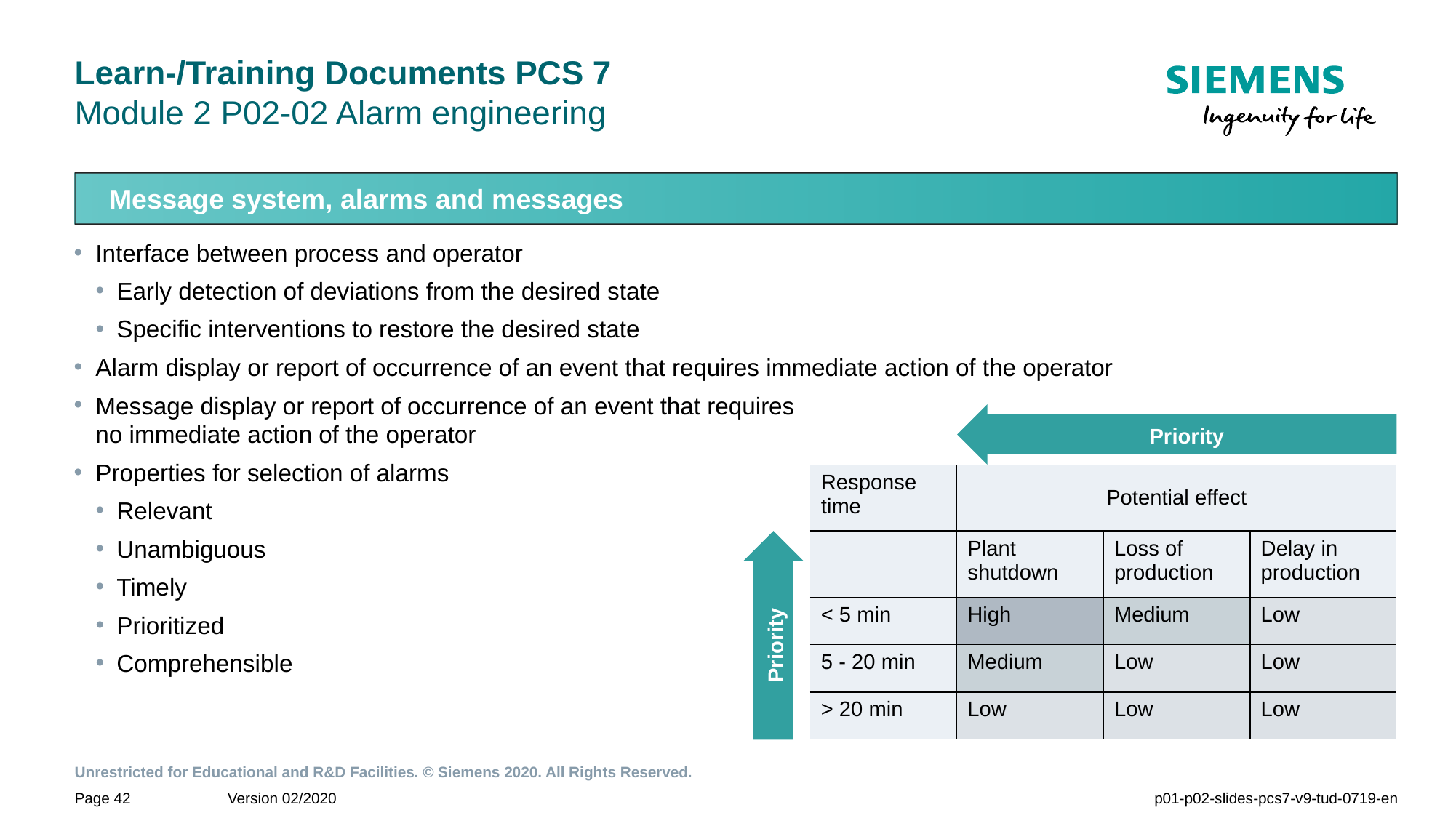

# Learn-/Training Documents PCS 7 Module 2 P02-02 Alarm engineering
Message system, alarms and messages
Interface between process and operator
Early detection of deviations from the desired state
Specific interventions to restore the desired state
Alarm display or report of occurrence of an event that requires immediate action of the operator
Message display or report of occurrence of an event that requires
no immediate action of the operator
Properties for selection of alarms
Relevant
Unambiguous
Timely
Prioritized
Comprehensible
Priority
| Response time | Potential effect |  |  |
| --- | --- | --- | --- |
|  | Plant shutdown | Loss of production | Delay in production |
| < 5 min | High | Medium | Low |
| 5 - 20 min | Medium | Low | Low |
| > 20 min | Low | Low | Low |
Priority